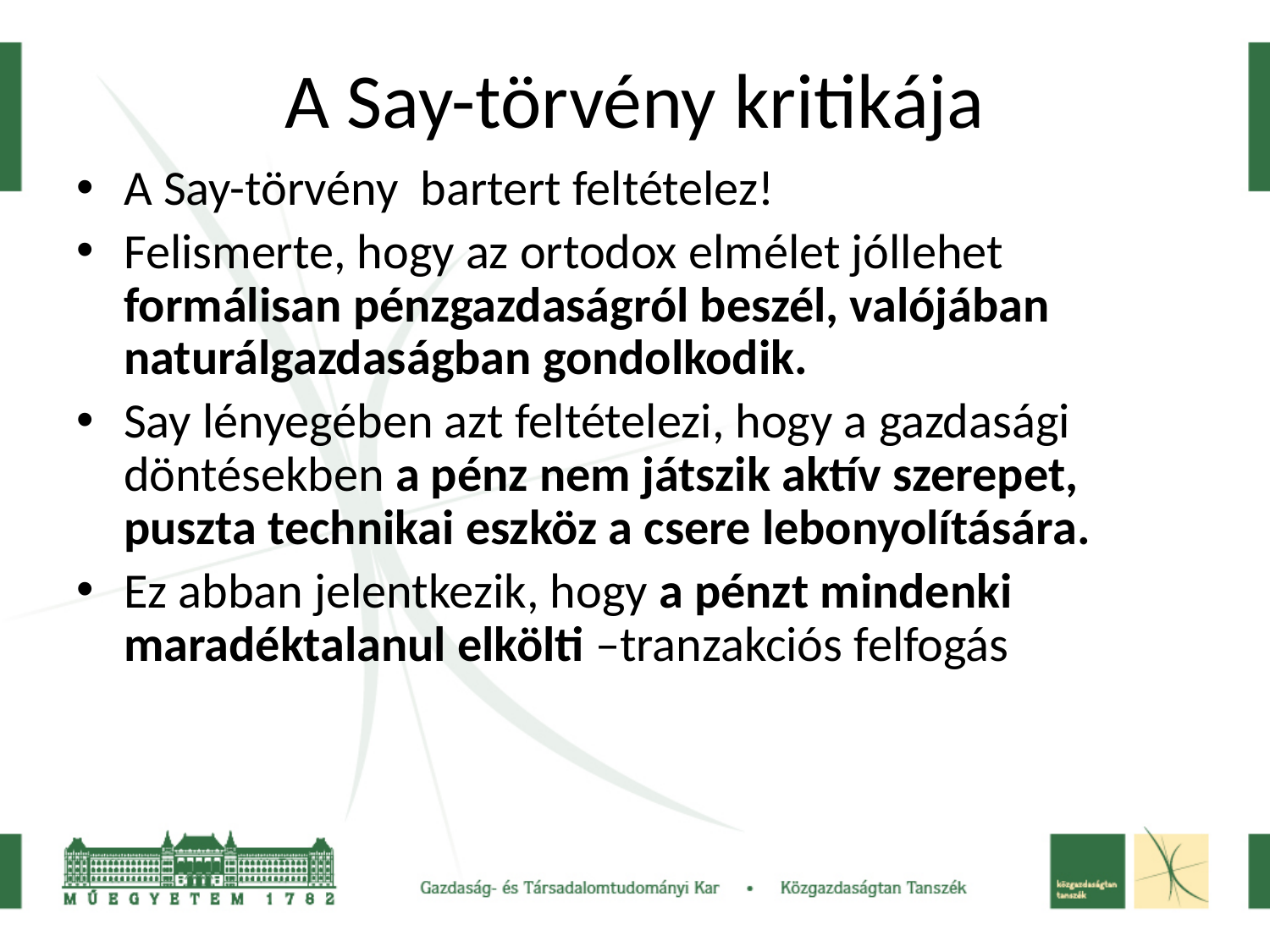

# A Say-törvény kritikája
A Say-törvény  bartert feltételez!
Felismerte, hogy az ortodox elmélet jóllehet formálisan pénzgazdaságról beszél, valójában naturálgazdaságban gondolkodik.
Say lényegében azt feltételezi, hogy a gazdasági döntésekben a pénz nem játszik aktív szerepet, puszta technikai eszköz a csere lebonyolítására.
Ez abban jelentkezik, hogy a pénzt mindenki maradéktalanul elkölti –tranzakciós felfogás